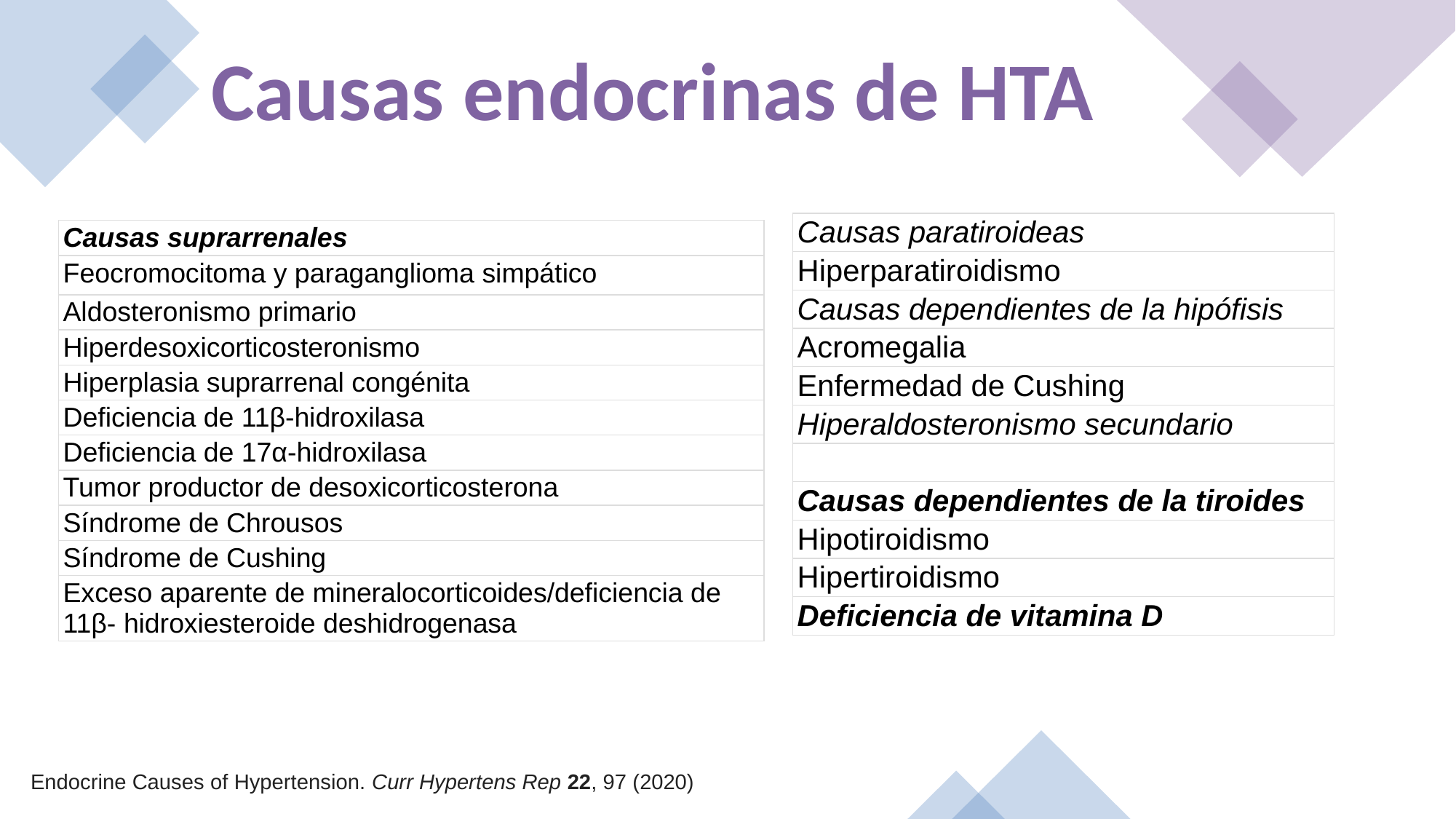

Causas endocrinas de HTA

| Causas paratiroideas |
| --- |
| Hiperparatiroidismo |
| Causas dependientes de la hipófisis |
| Acromegalia |
| Enfermedad de Cushing |
| Hiperaldosteronismo secundario |
|  |
| Causas dependientes de la tiroides |
| Hipotiroidismo |
| Hipertiroidismo |
| Deficiencia de vitamina D |
| Causas suprarrenales |
| --- |
| Feocromocitoma y paraganglioma simpático |
| Aldosteronismo primario |
| Hiperdesoxicorticosteronismo |
| Hiperplasia suprarrenal congénita |
| Deficiencia de 11β-hidroxilasa |
| Deficiencia de 17α-hidroxilasa |
| Tumor productor de desoxicorticosterona |
| Síndrome de Chrousos |
| Síndrome de Cushing |
| Exceso aparente de mineralocorticoides/deficiencia de 11β- hidroxiesteroide deshidrogenasa |

Endocrine Causes of Hypertension. Curr Hypertens Rep 22, 97 (2020)